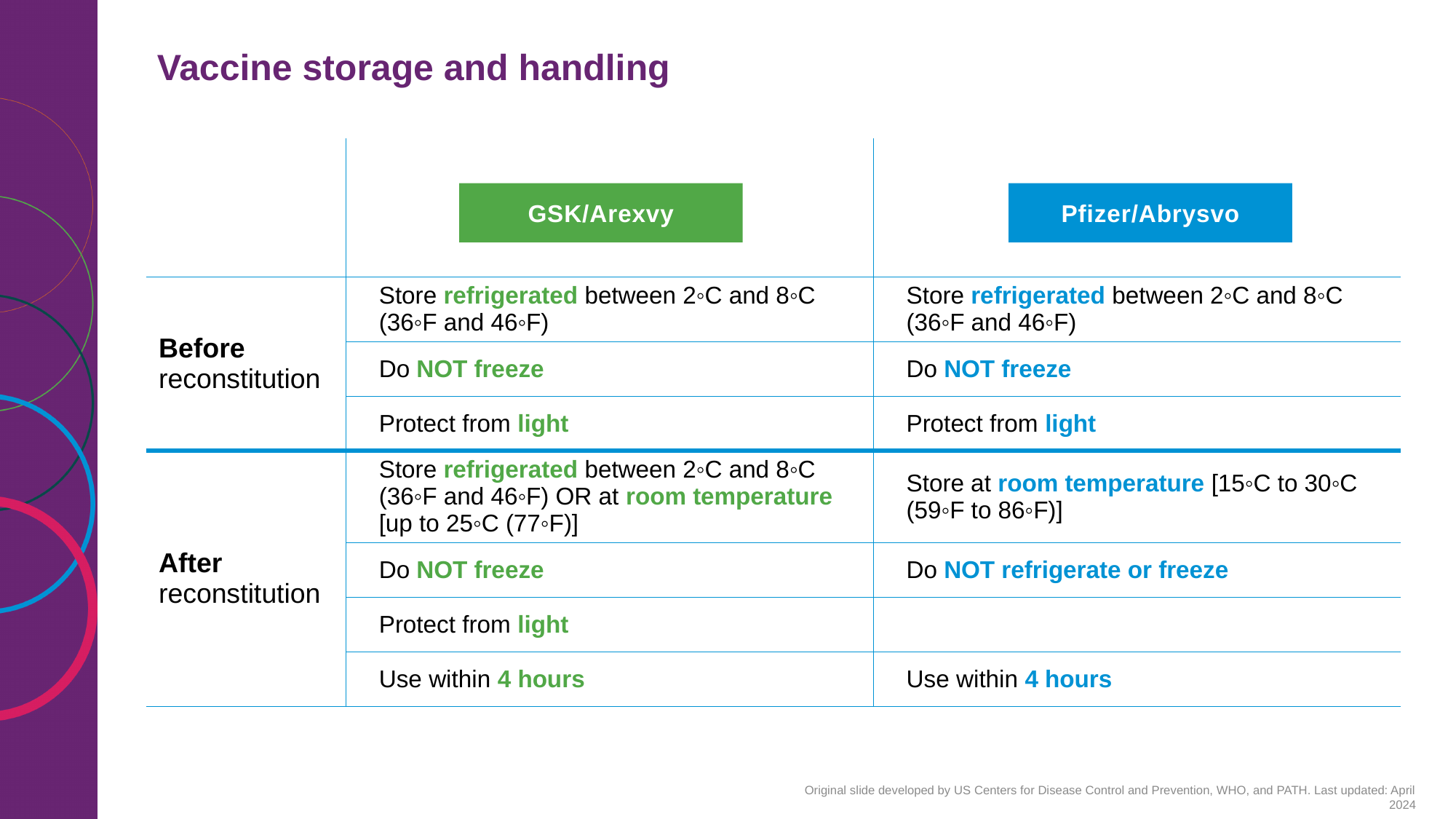

# Vaccine storage and handling
|  |  |  |
| --- | --- | --- |
| Before reconstitution | Store refrigerated between 2◦C and 8◦C (36◦F and 46◦F) | Store refrigerated between 2◦C and 8◦C (36◦F and 46◦F) |
|  | Do NOT freeze | Do NOT freeze |
|  | Protect from light | Protect from light |
| After reconstitution | Store refrigerated between 2◦C and 8◦C (36◦F and 46◦F) OR at room temperature [up to 25◦C (77◦F)] | Store at room temperature [15◦C to 30◦C (59◦F to 86◦F)] |
|  | Do NOT freeze | Do NOT refrigerate or freeze |
|  | Protect from light |  |
|  | Use within 4 hours | Use within 4 hours |
Pfizer/Abrysvo
GSK/Arexvy
Original slide developed by US Centers for Disease Control and Prevention, WHO, and PATH. Last updated: April 2024